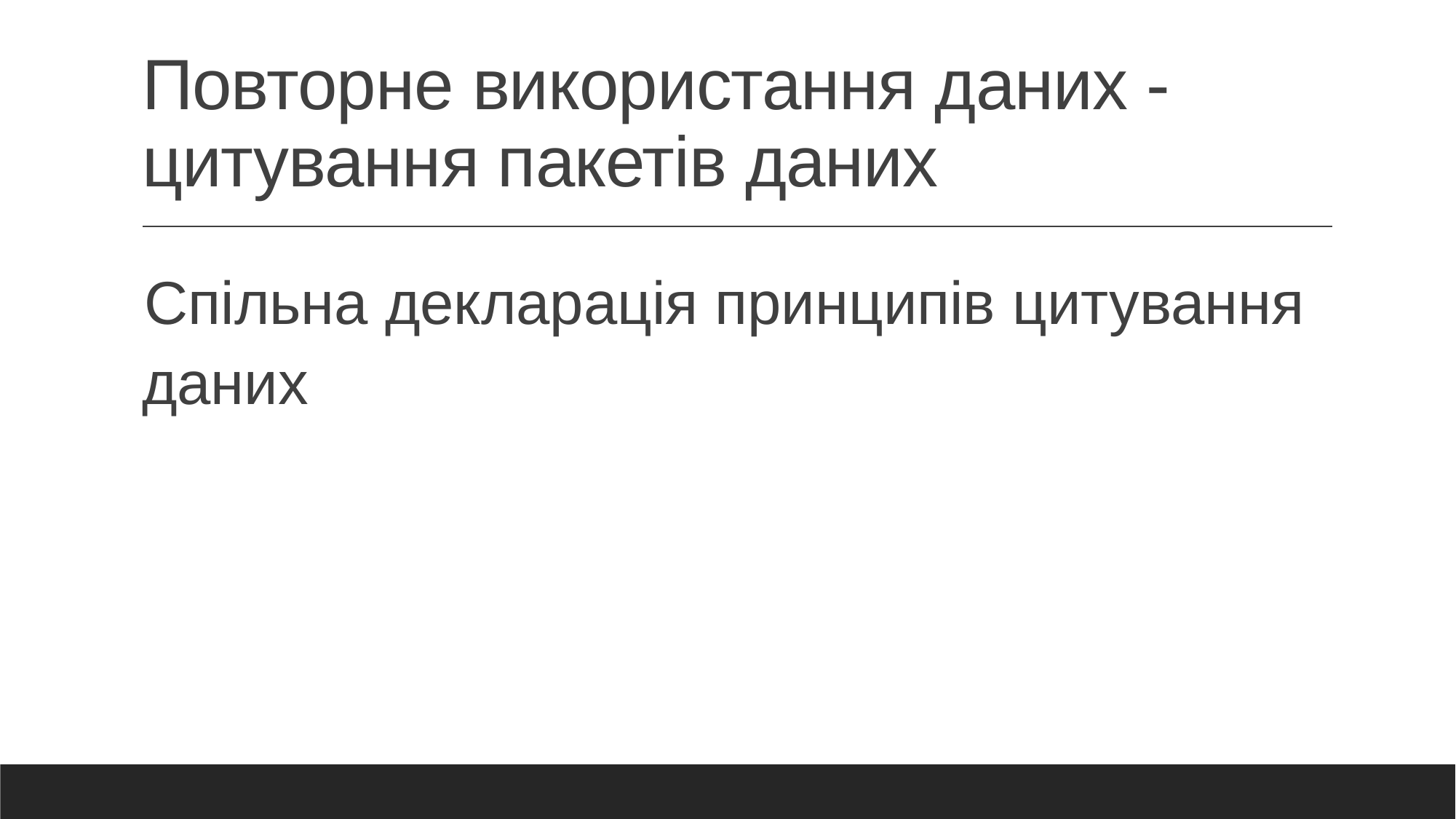

# Повторне використання даних - цитування пакетів даних
Спільна декларація принципів цитування даних